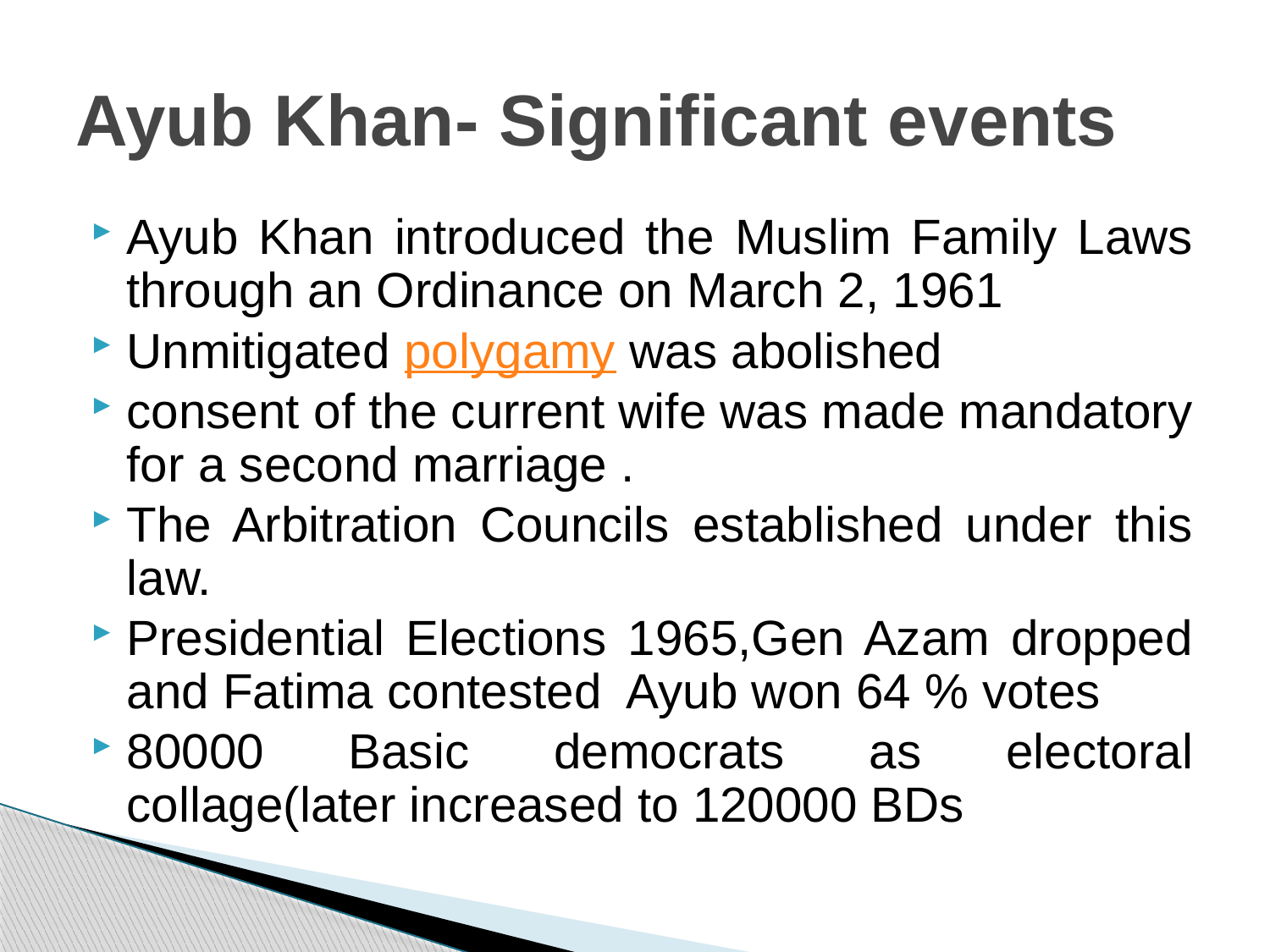

# Ayub Khan- Significant events
Ayub Khan introduced the Muslim Family Laws through an Ordinance on March 2, 1961
Unmitigated polygamy was abolished
consent of the current wife was made mandatory for a second marriage .
The Arbitration Councils established under this law.
Presidential Elections 1965,Gen Azam dropped and Fatima contested  Ayub won 64 % votes
80000 Basic democrats as electoral collage(later increased to 120000 BDs